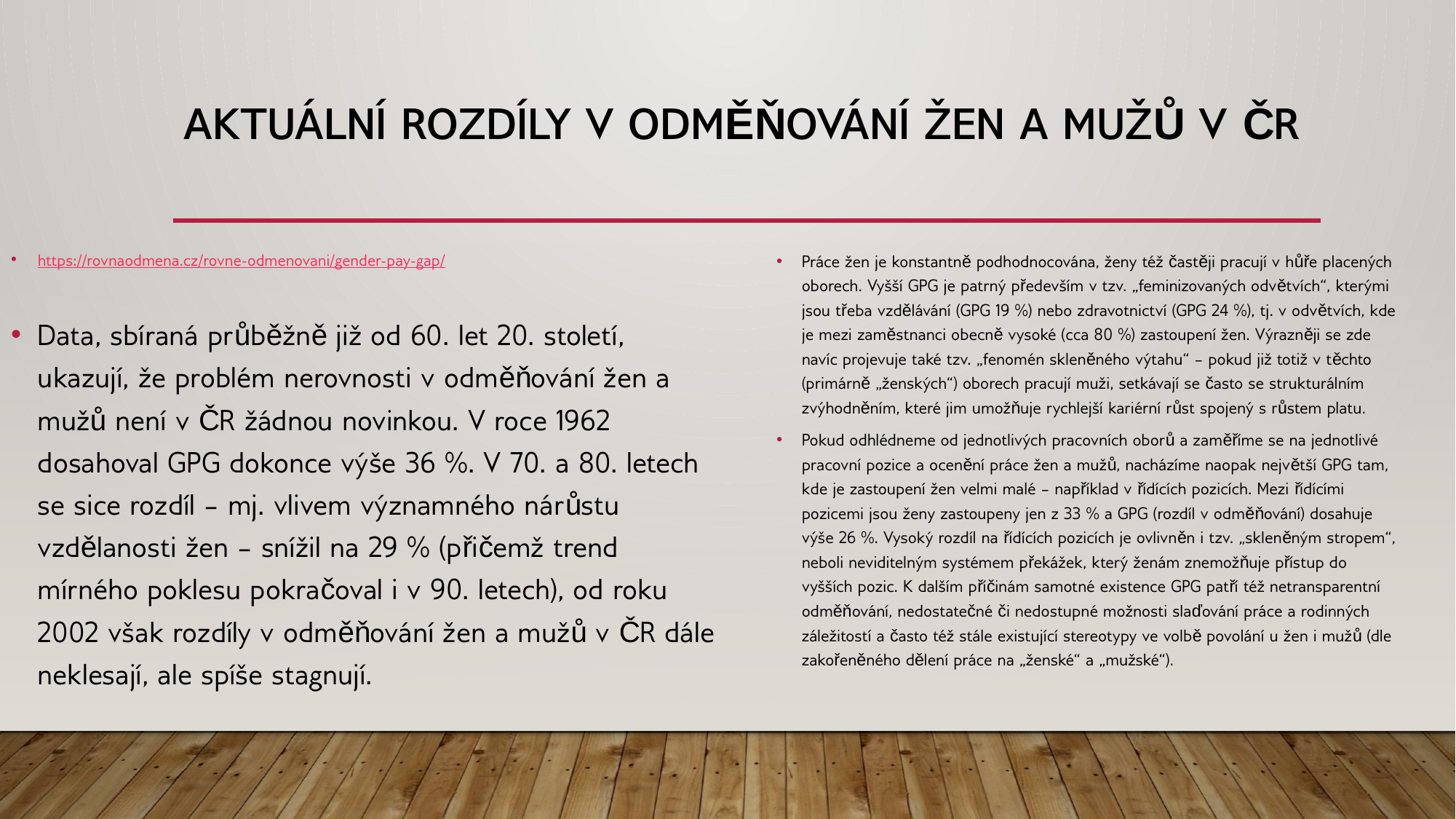

# AKTUÁLNÍ ROZDÍLY V ODMĚŇOVÁNÍ ŽEN A MUŽŮ V ČR
https://rovnaodmena.cz/rovne-odmenovani/gender-pay-gap/

Data, sbíraná průběžně již od 60. let 20. století, ukazují, že problém nerovnosti v odměňování žen a mužů není v ČR žádnou novinkou. V roce 1962 dosahoval GPG dokonce výše 36 %. V 70. a 80. letech se sice rozdíl – mj. vlivem významného nárůstu vzdělanosti žen – snížil na 29 % (přičemž trend mírného poklesu pokračoval i v 90. letech), od roku 2002 však rozdíly v odměňování žen a mužů v ČR dále neklesají, ale spíše stagnují.
Práce žen je konstantně podhodnocována, ženy též častěji pracují v hůře placených oborech. Vyšší GPG je patrný především v tzv. „feminizovaných odvětvích“, kterými jsou třeba vzdělávání (GPG 19 %) nebo zdravotnictví (GPG 24 %), tj. v odvětvích, kde je mezi zaměstnanci obecně vysoké (cca 80 %) zastoupení žen. Výrazněji se zde navíc projevuje také tzv. „fenomén skleněného výtahu“ – pokud již totiž v těchto (primárně „ženských“) oborech pracují muži, setkávají se často se strukturálním zvýhodněním, které jim umožňuje rychlejší kariérní růst spojený s růstem platu.
Pokud odhlédneme od jednotlivých pracovních oborů a zaměříme se na jednotlivé pracovní pozice a ocenění práce žen a mužů, nacházíme naopak největší GPG tam, kde je zastoupení žen velmi malé – například v řídících pozicích. Mezi řídícími pozicemi jsou ženy zastoupeny jen z 33 % a GPG (rozdíl v odměňování) dosahuje výše 26 %. Vysoký rozdíl na řídících pozicích je ovlivněn i tzv. „skleněným stropem“, neboli neviditelným systémem překážek, který ženám znemožňuje přístup do vyšších pozic. K dalším příčinám samotné existence GPG patří též netransparentní odměňování, nedostatečné či nedostupné možnosti slaďování práce a rodinných záležitostí a často též stále existující stereotypy ve volbě povolání u žen i mužů (dle zakořeněného dělení práce na „ženské“ a „mužské“).